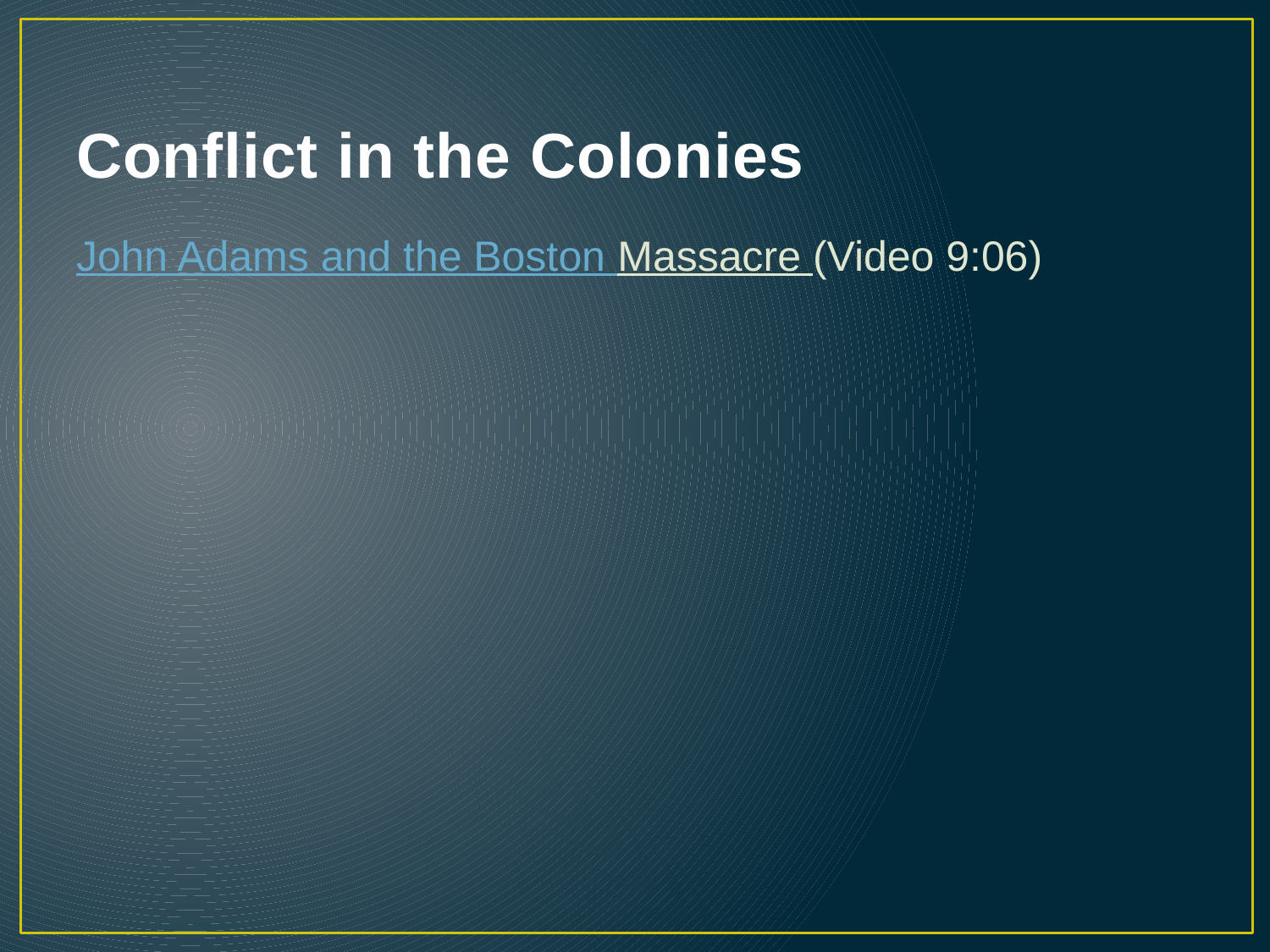

# Conflict in the Colonies
John Adams and the Boston Massacre (Video 9:06)